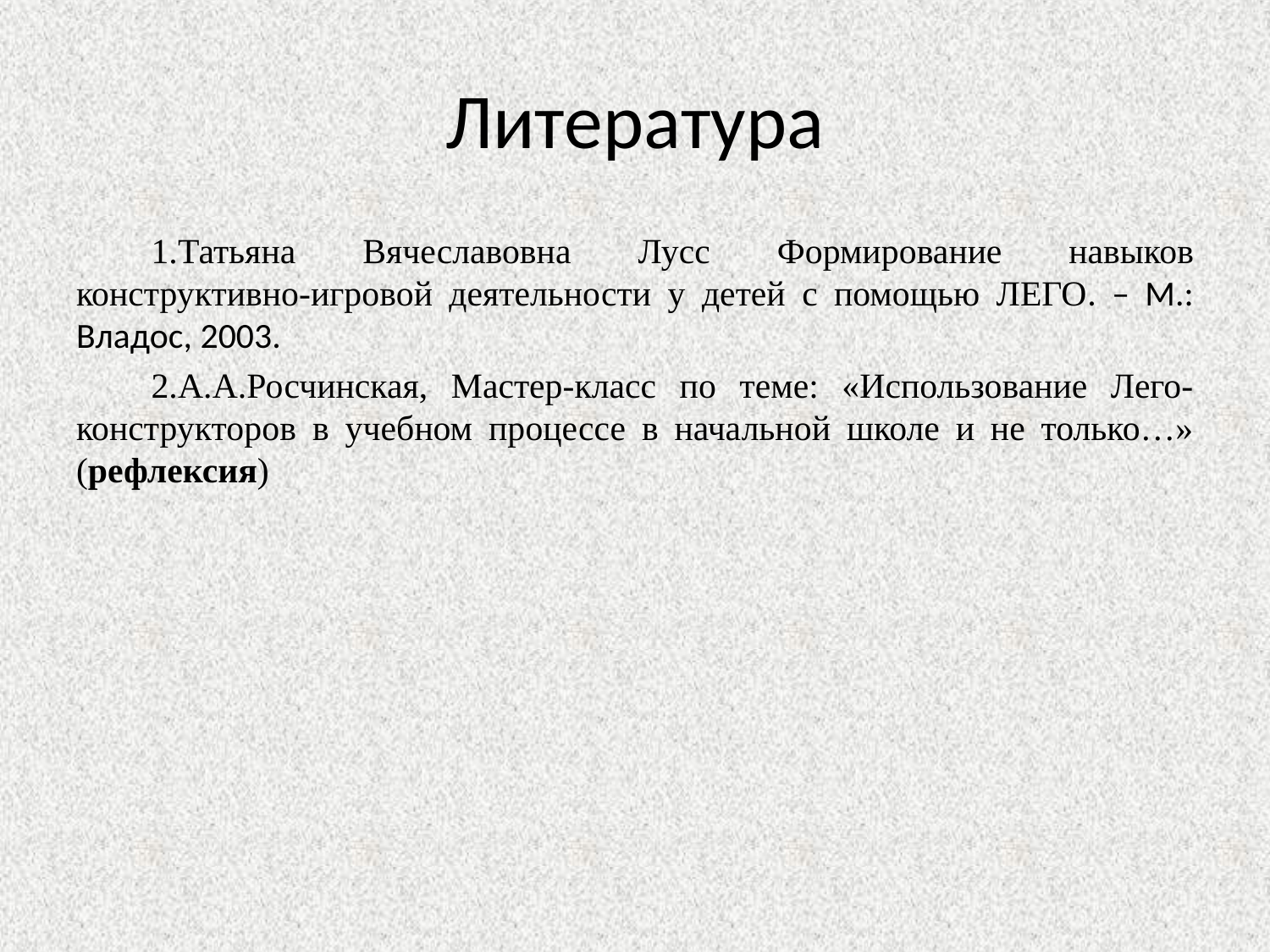

# Литература
Татьяна Вячеславовна Лусс Формирование навыков конструктивно-игровой деятельности у детей с помощью ЛЕГО. – М.: Владос, 2003.
А.А.Росчинская, Мастер-класс по теме: «Использование Лего-конструкторов в учебном процессе в начальной школе и не только…» (рефлексия)